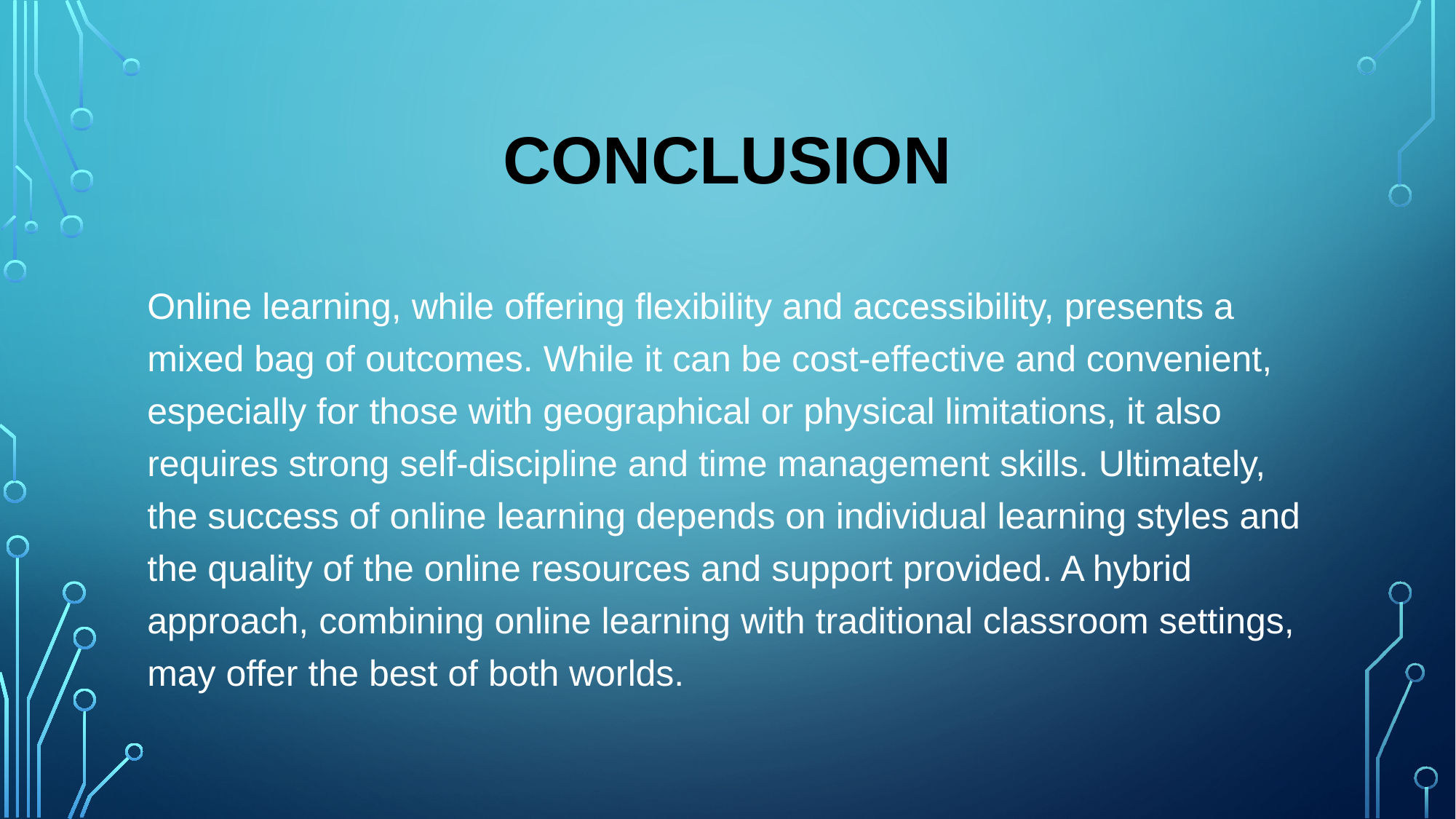

# Conclusion
Online learning, while offering flexibility and accessibility, presents a mixed bag of outcomes. While it can be cost-effective and convenient, especially for those with geographical or physical limitations, it also requires strong self-discipline and time management skills. Ultimately, the success of online learning depends on individual learning styles and the quality of the online resources and support provided. A hybrid approach, combining online learning with traditional classroom settings, may offer the best of both worlds.